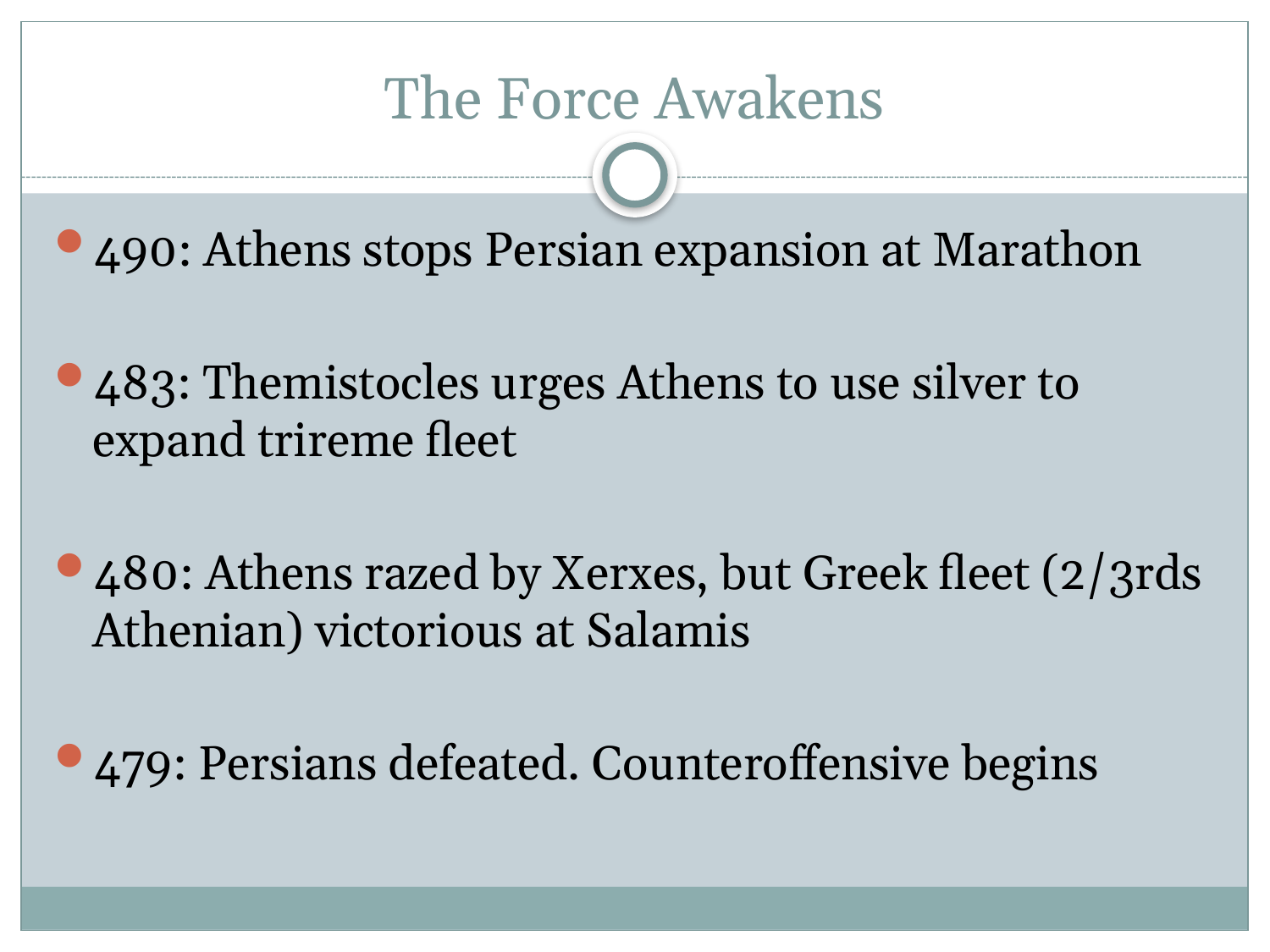

# The Force Awakens
490: Athens stops Persian expansion at Marathon

483: Themistocles urges Athens to use silver to expand trireme fleet

480: Athens razed by Xerxes, but Greek fleet (2/3rds Athenian) victorious at Salamis

479: Persians defeated. Counteroffensive begins